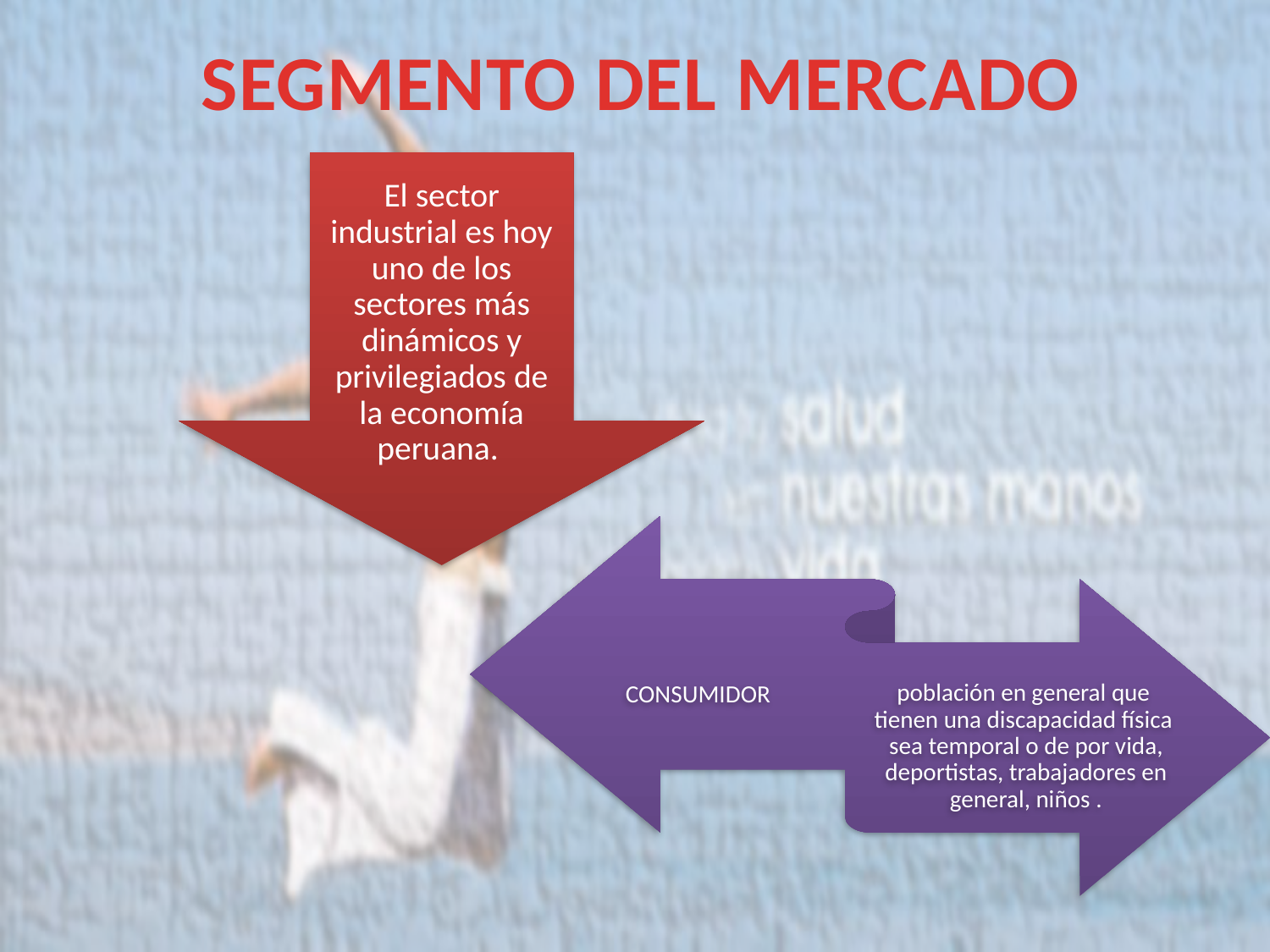

# SEGMENTO DEL MERCADO
El sector industrial es hoy uno de los sectores más dinámicos y privilegiados de la economía peruana.
CONSUMIDOR
población en general que  tienen una discapacidad física  sea temporal o de por vida, deportistas, trabajadores en general, niños .